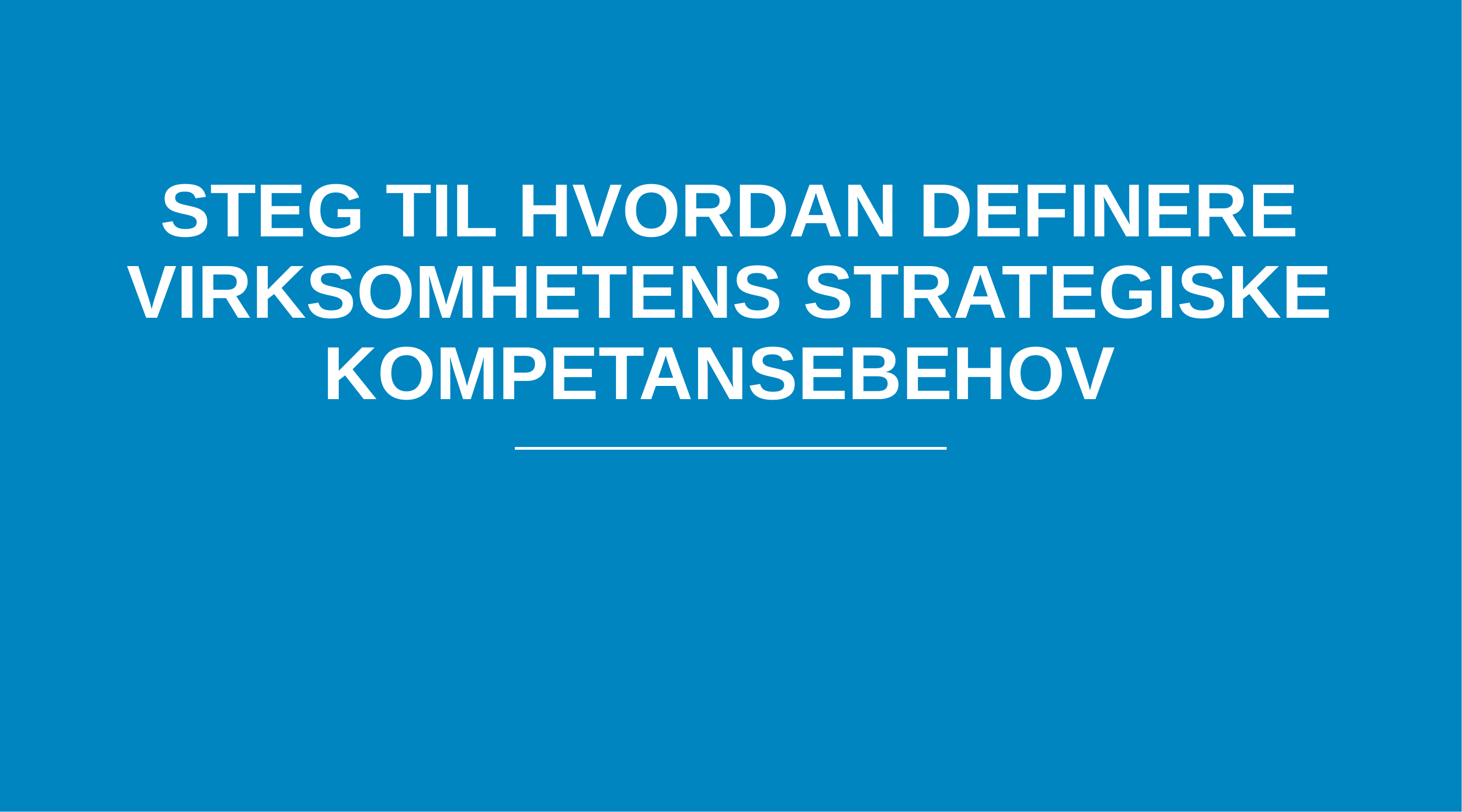

# Steg til hvordan definere virksomhetens strategiske kompetansebehov